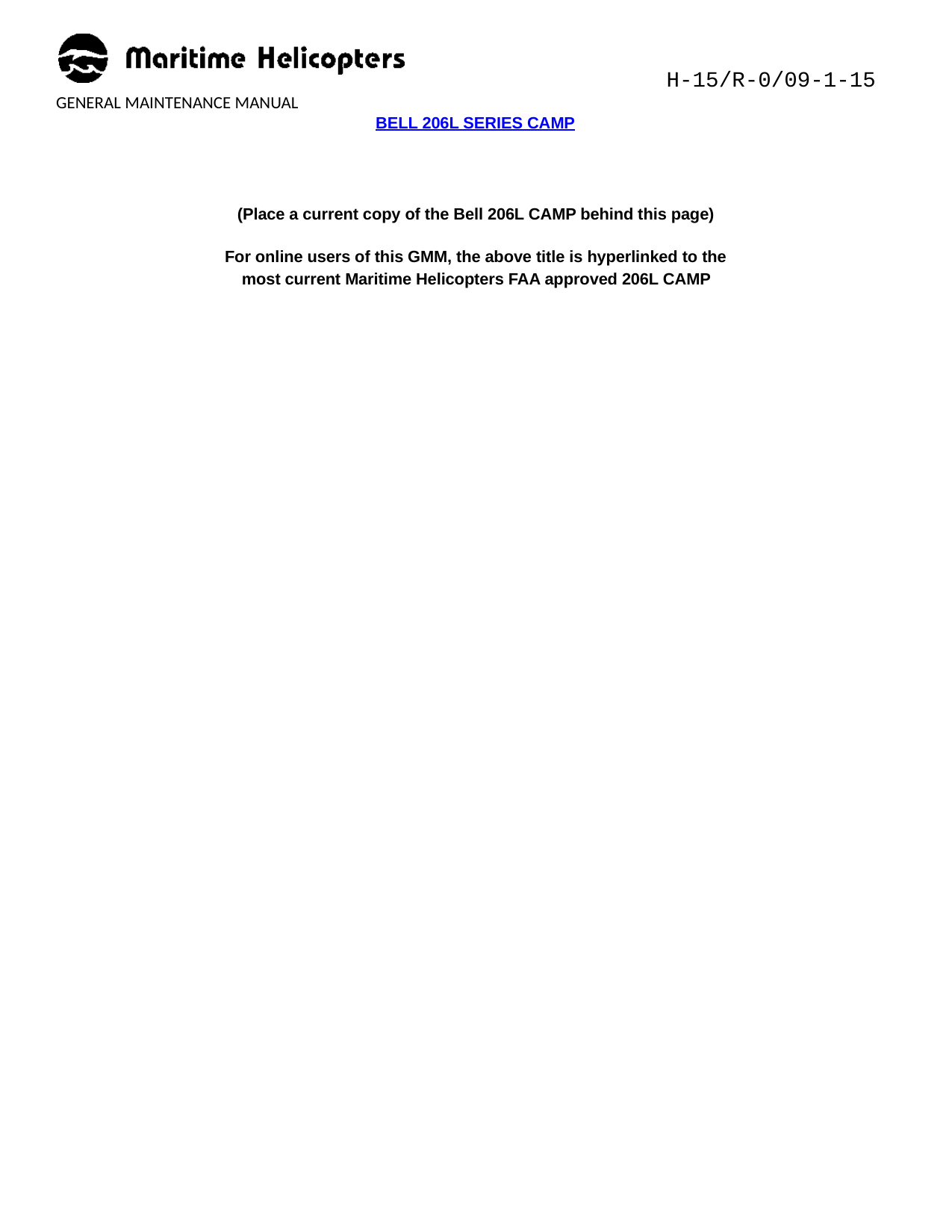

H-15/R-0/09-1-15
GENERAL MAINTENANCE MANUAL
BELL 206L SERIES CAMP
(Place a current copy of the Bell 206L CAMP behind this page)

For online users of this GMM, the above title is hyperlinked to the most current Maritime Helicopters FAA approved 206L CAMP